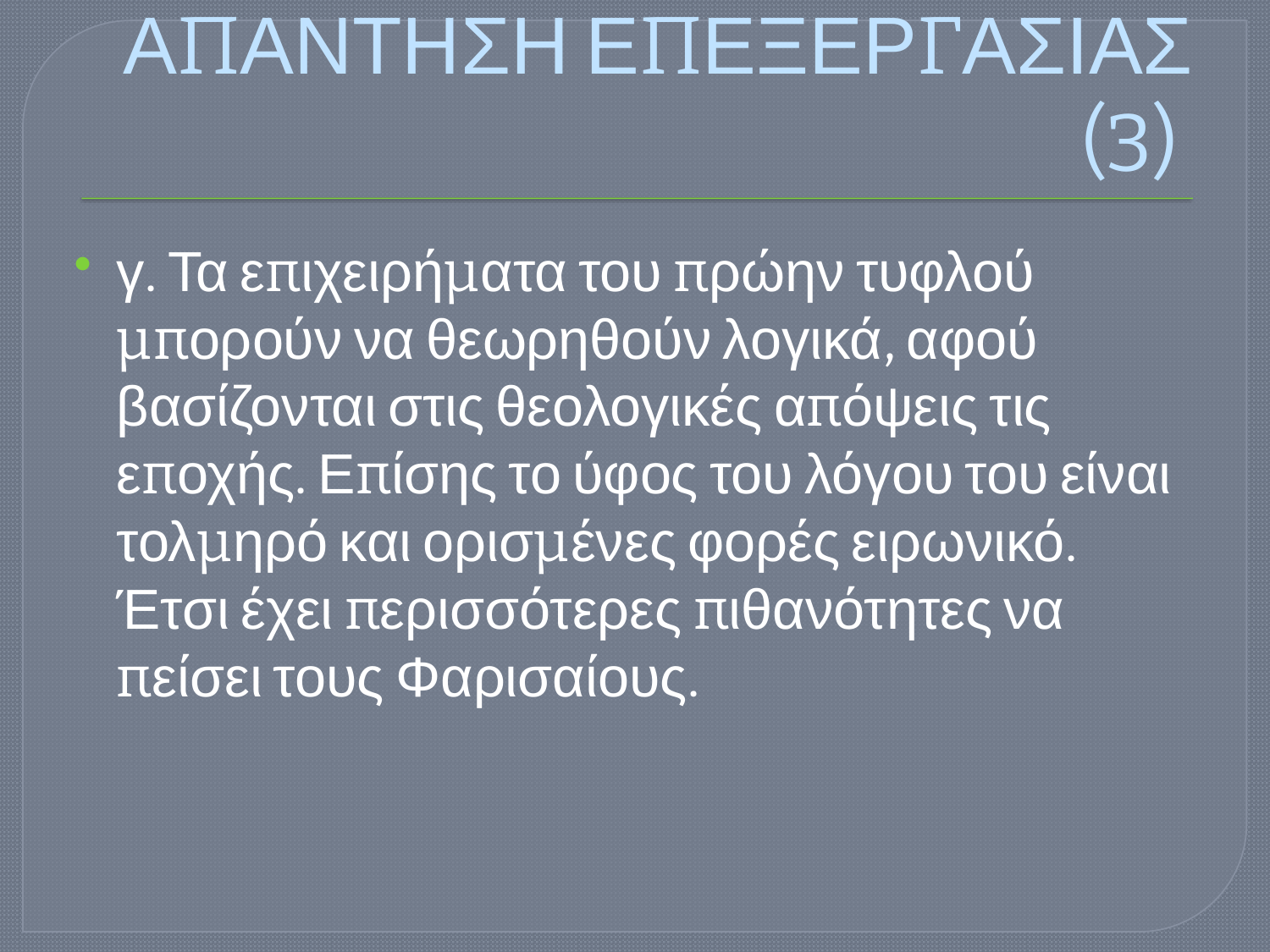

# ΑΠΑΝΤΗΣΗ ΕΠΕΞΕΡΓΑΣΙΑΣ (3)
γ. Τα επιχειρήματα του πρώην τυφλού μπορούν να θεωρηθούν λογικά, αφού βασίζονται στις θεολογικές απόψεις τις εποχής. Επίσης το ύφος του λόγου του είναι τολμηρό και ορισμένες φορές ειρωνικό. Έτσι έχει περισσότερες πιθανότητες να πείσει τους Φαρισαίους.